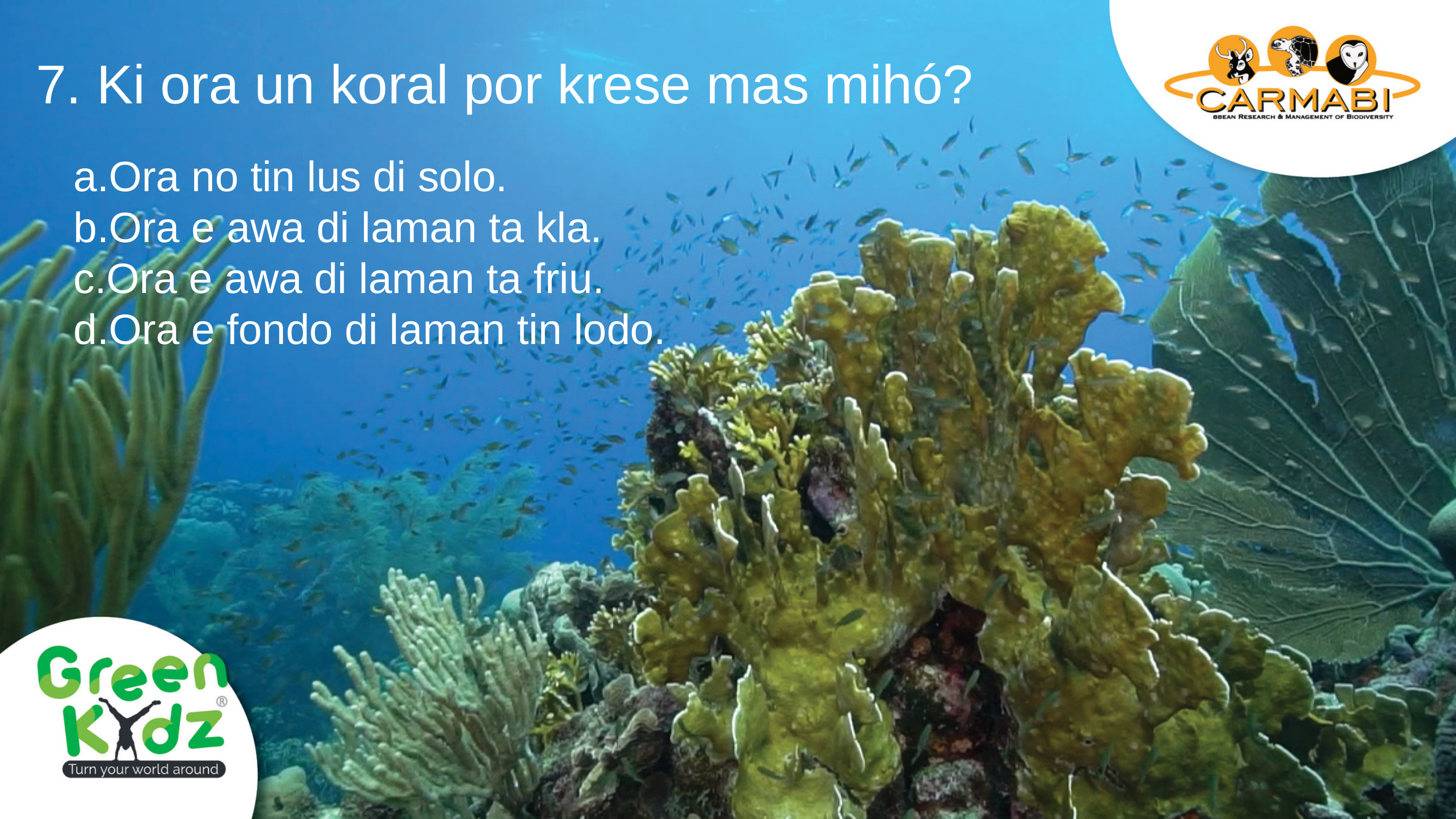

7. Ki ora un koral por krese mas mihó?
Ora no tin lus di solo.
Ora e awa di laman ta kla.
Ora e awa di laman ta friu.
Ora e fondo di laman tin lodo.